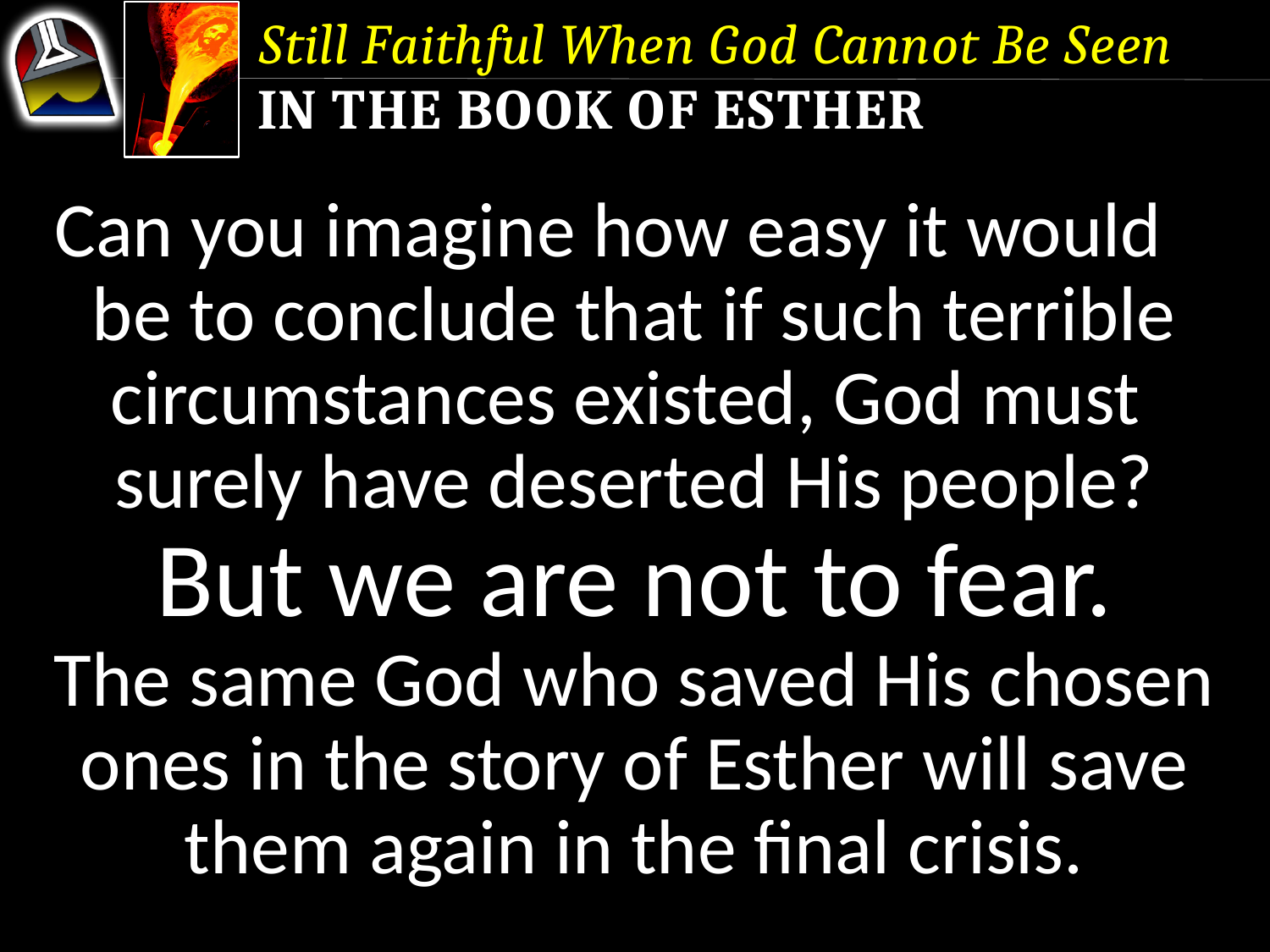

Still Faithful When God Cannot Be Seen
In the Book of Esther
Can you imagine how easy it would    be to conclude that if such terrible circumstances existed, God must  surely have deserted His people?
But we are not to fear.
The same God who saved His chosen ones in the story of Esther will save them again in the final crisis.